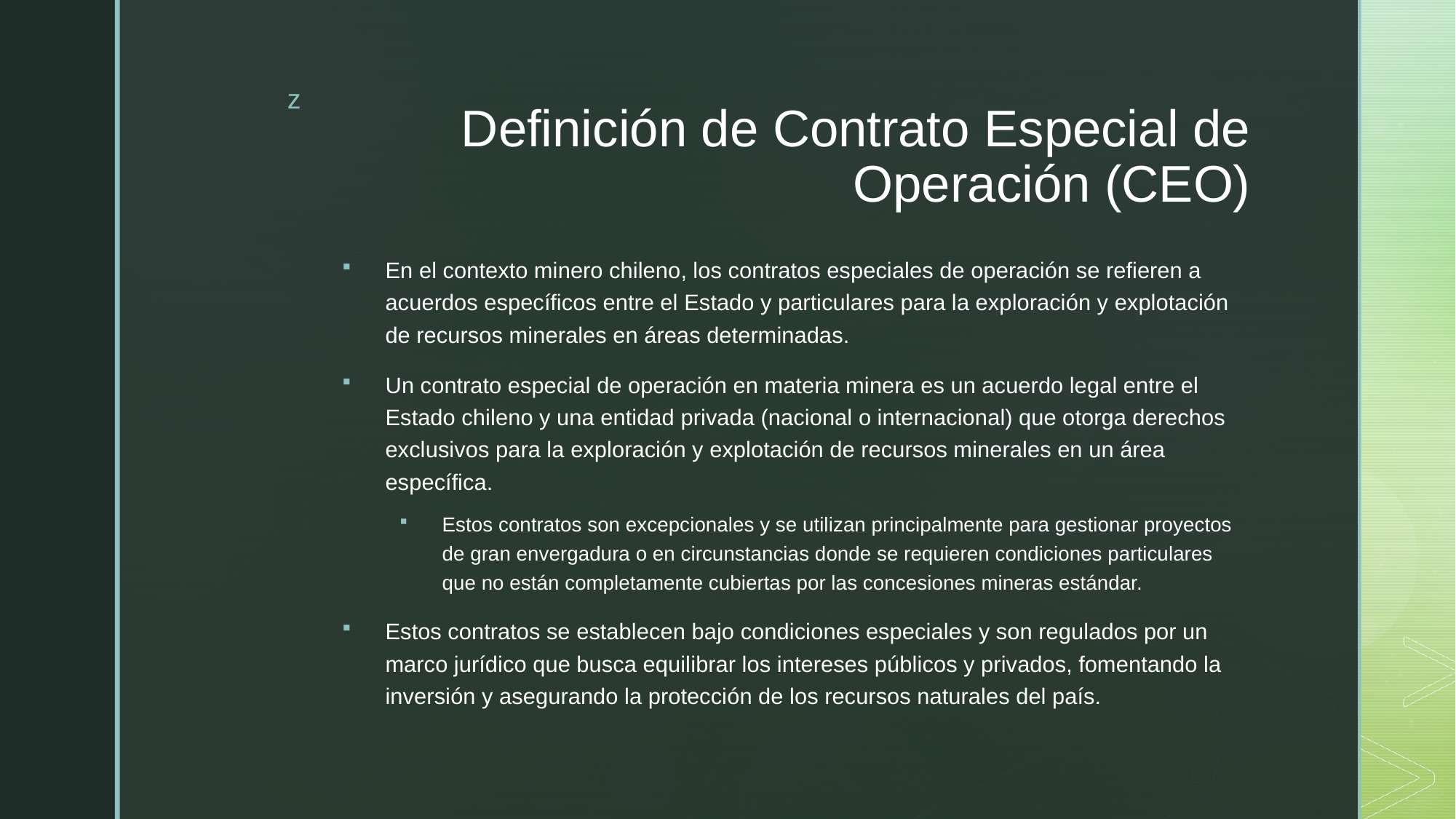

# Definición de Contrato Especial de Operación (CEO)
En el contexto minero chileno, los contratos especiales de operación se refieren a acuerdos específicos entre el Estado y particulares para la exploración y explotación de recursos minerales en áreas determinadas.
Un contrato especial de operación en materia minera es un acuerdo legal entre el Estado chileno y una entidad privada (nacional o internacional) que otorga derechos exclusivos para la exploración y explotación de recursos minerales en un área específica.
Estos contratos son excepcionales y se utilizan principalmente para gestionar proyectos de gran envergadura o en circunstancias donde se requieren condiciones particulares que no están completamente cubiertas por las concesiones mineras estándar.
Estos contratos se establecen bajo condiciones especiales y son regulados por un marco jurídico que busca equilibrar los intereses públicos y privados, fomentando la inversión y asegurando la protección de los recursos naturales del país.